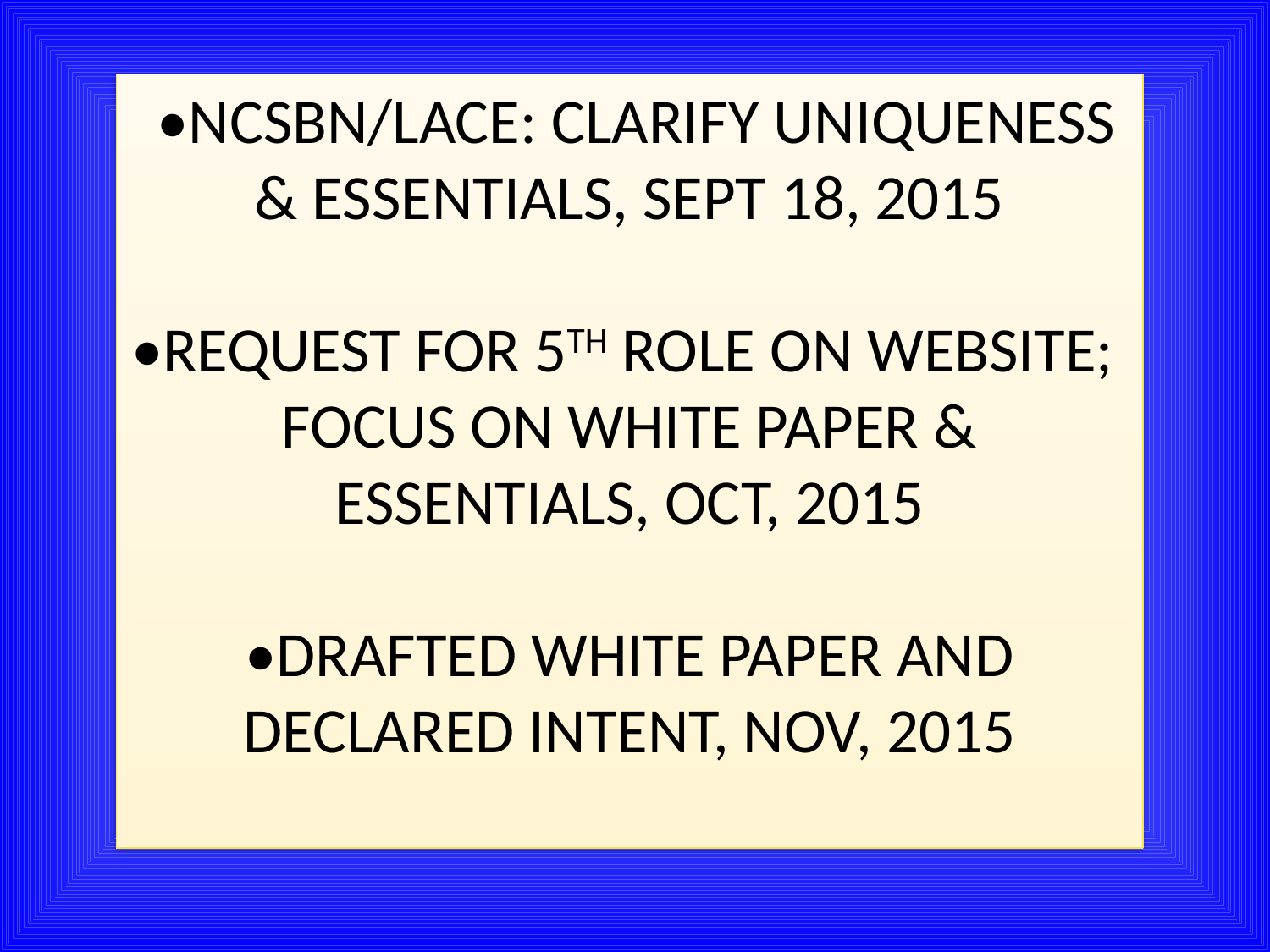

•NCSBN/LACE: CLARIFY UNIQUENESS & ESSENTIALS, SEPT 18, 2015

•REQUEST FOR 5TH ROLE ON WEBSITE;
FOCUS ON WHITE PAPER & ESSENTIALS, OCT, 2015

•DRAFTED WHITE PAPER AND DECLARED INTENT, NOV, 2015

#